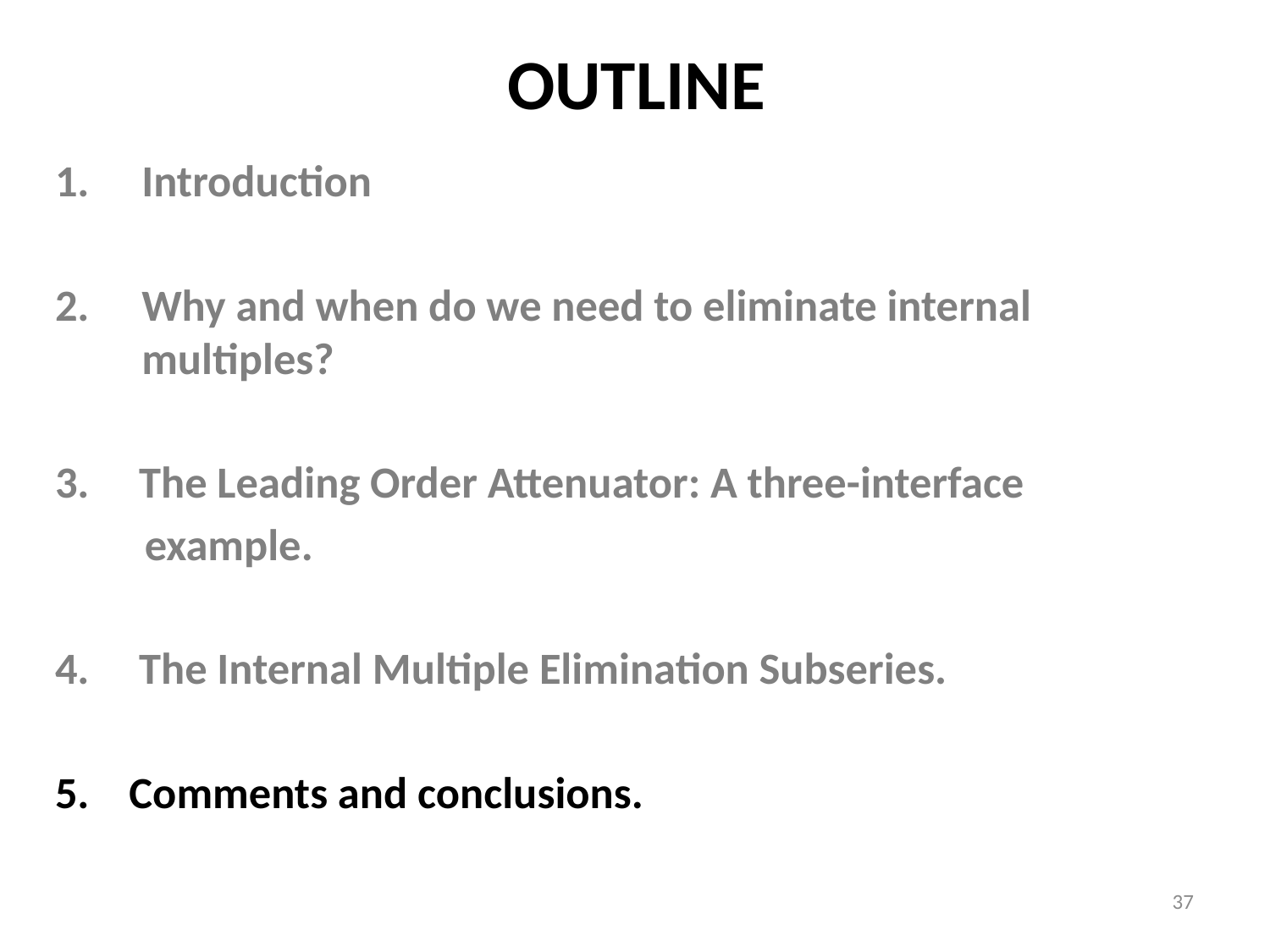

# OUTLINE
Introduction

Why and when do we need to eliminate internal multiples?

3.     The Leading Order Attenuator: A three-interface
         example.

4.     The Internal Multiple Elimination Subseries.

5.    Comments and conclusions.

37